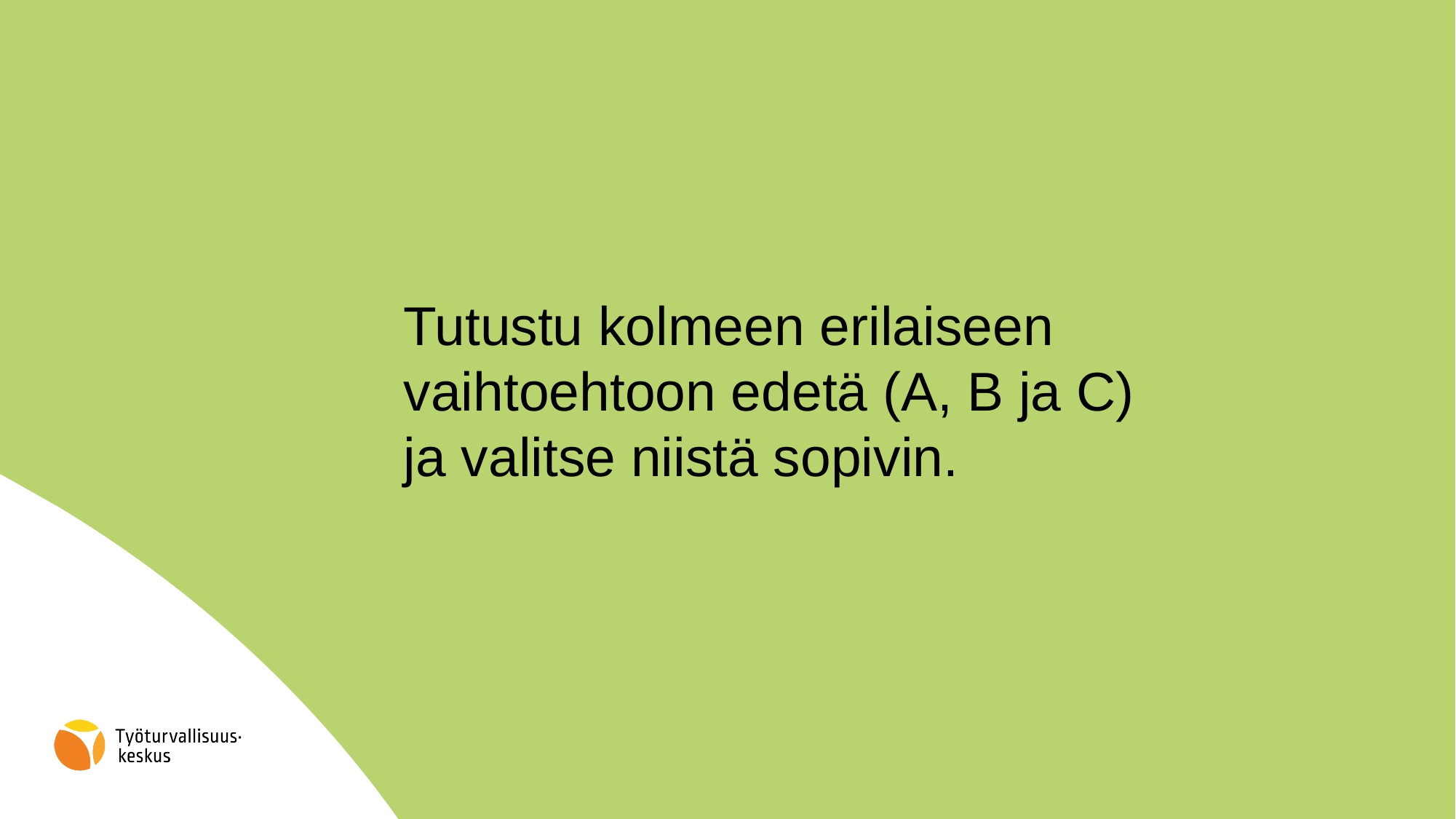

# Tutustu kolmeen erilaiseen vaihtoehtoon edetä (A, B ja C) ja valitse niistä sopivin.